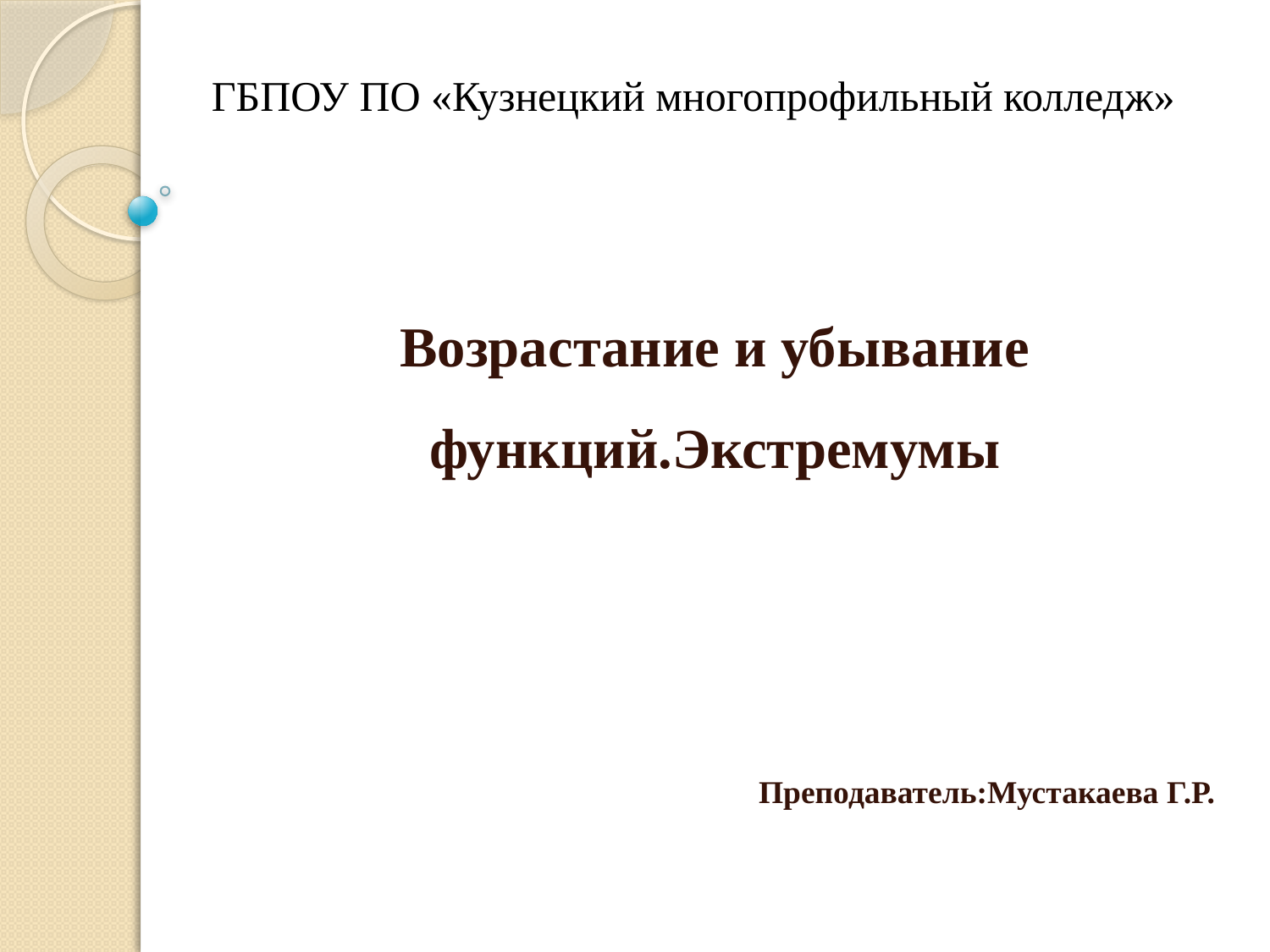

# ГБПОУ ПО «Кузнецкий многопрофильный колледж»
Возрастание и убывание функций.Экстремумы

Преподаватель:Мустакаева Г.Р.